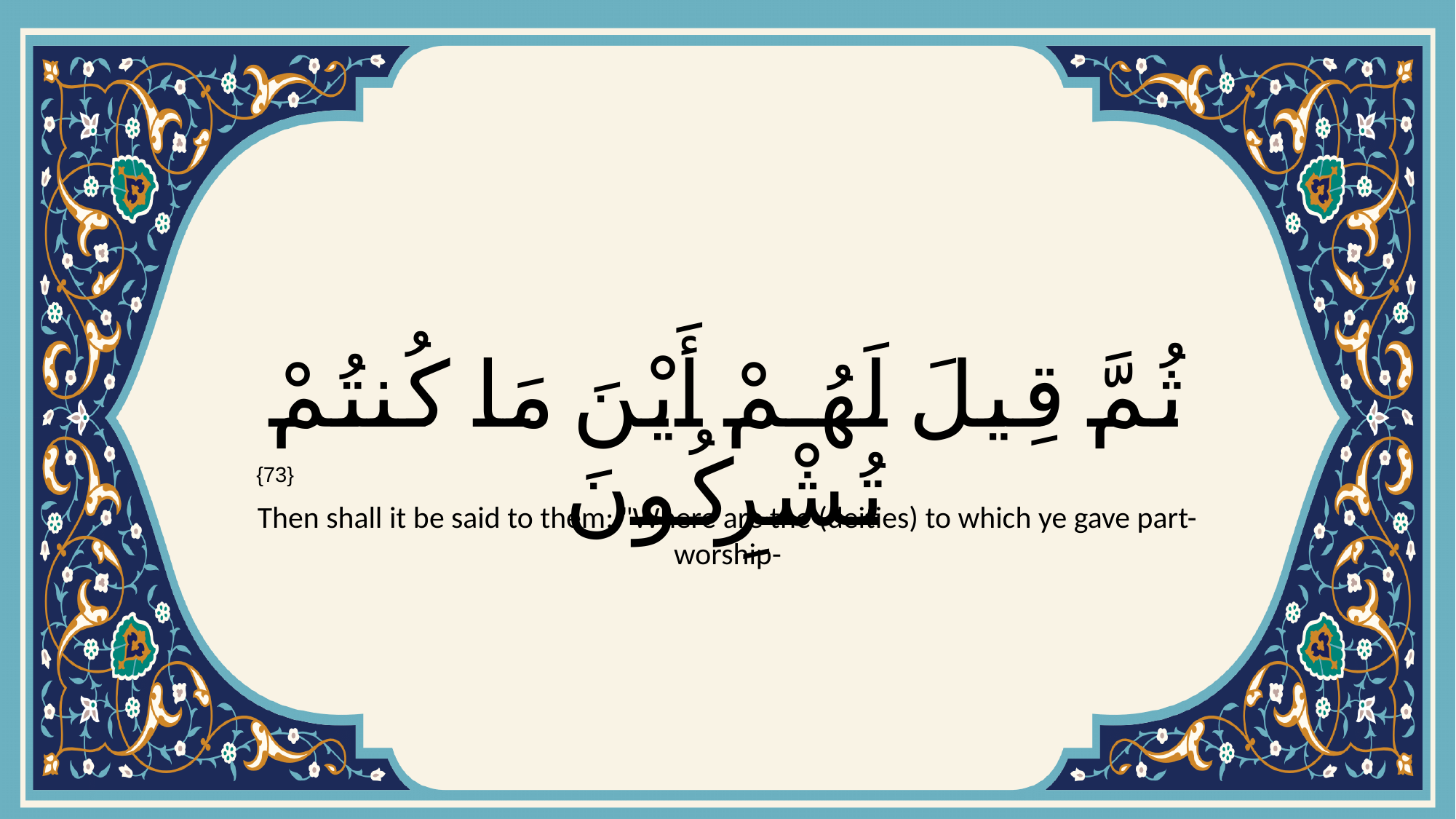

# ثُمَّ قِيلَ لَهُمْ أَيْنَ مَا كُنتُمْ تُشْرِكُونَ
{73}
Then shall it be said to them: "Where are the (deities) to which ye gave part-worship-